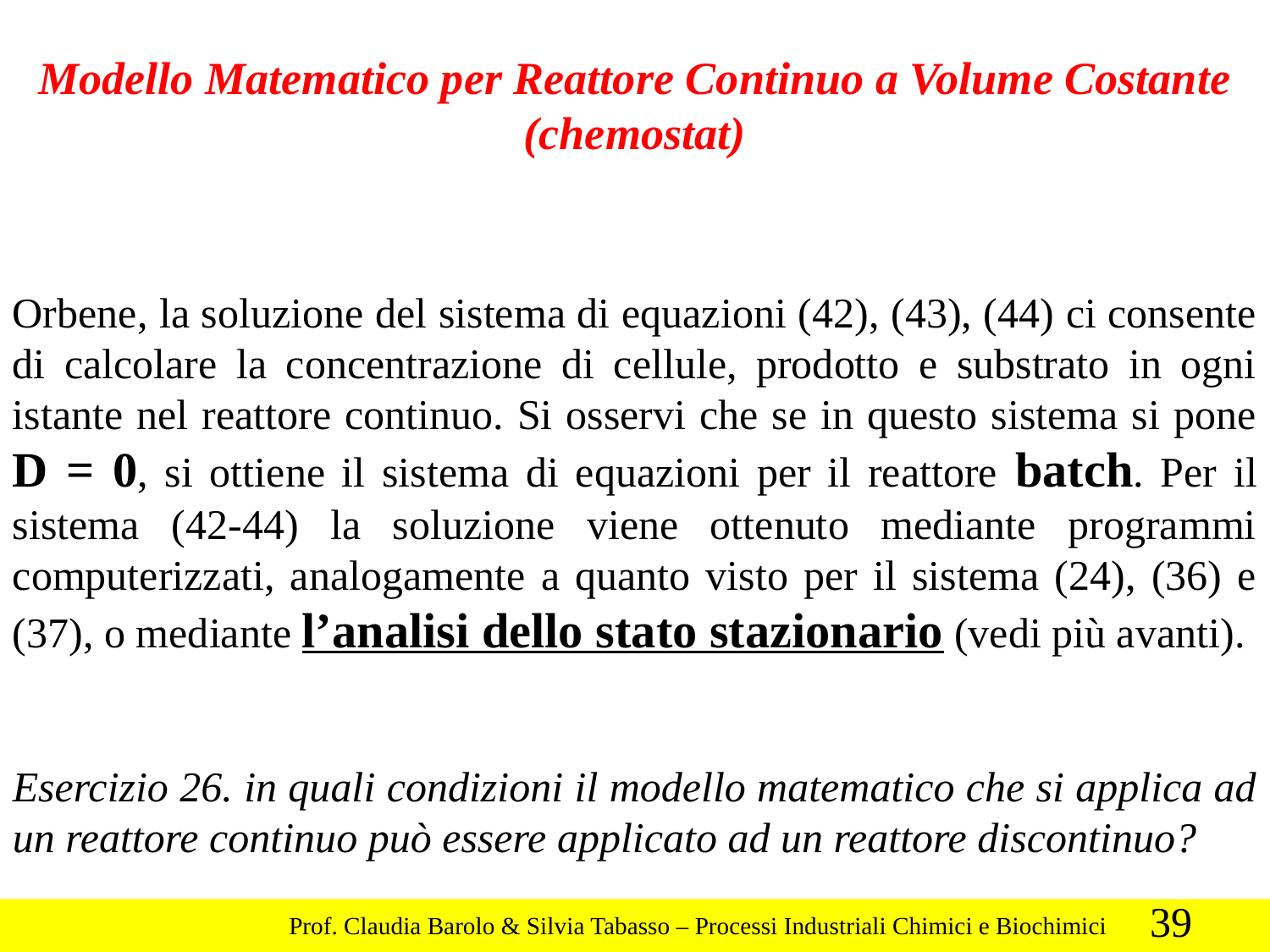

Modello Matematico per Reattore Continuo a Volume Costante (chemostat)

Orbene, la soluzione del sistema di equazioni (42), (43), (44) ci consente di calcolare la concentrazione di cellule, prodotto e substrato in ogni istante nel reattore continuo. Si osservi che se in questo sistema si pone D = 0, si ottiene il sistema di equazioni per il reattore batch. Per il sistema (42-44) la soluzione viene ottenuto mediante programmi computerizzati, analogamente a quanto visto per il sistema (24), (36) e (37), o mediante l’analisi dello stato stazionario (vedi più avanti).

Esercizio 26. in quali condizioni il modello matematico che si applica ad un reattore continuo può essere applicato ad un reattore discontinuo?
39